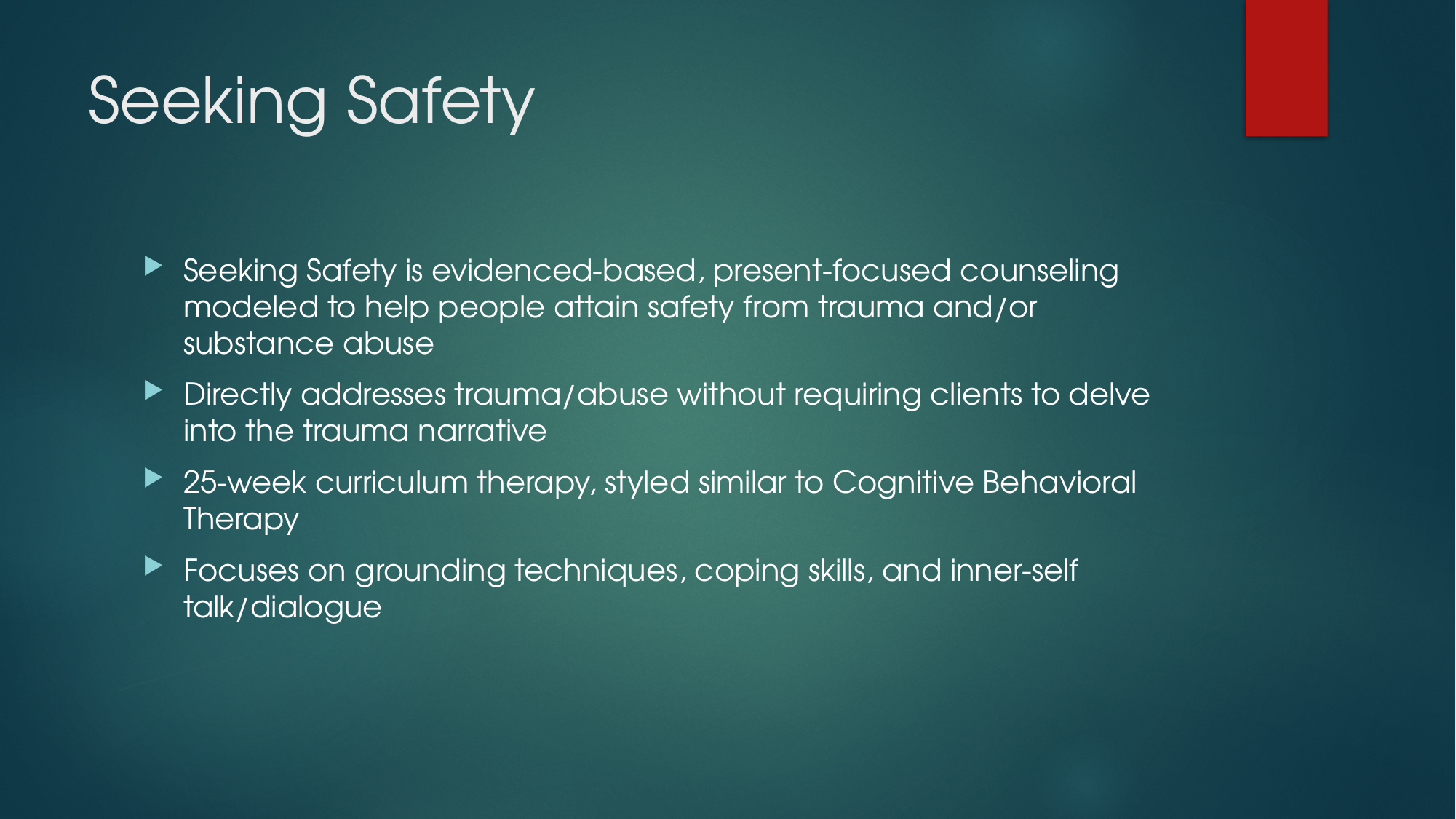

# Seeking Safety
Seeking Safety is evidenced-based, present-focused counseling modeled to help people attain safety from trauma and/or substance abuse
Directly addresses trauma/abuse without requiring clients to delve into the trauma narrative
25-week curriculum therapy, styled similar to Cognitive Behavioral Therapy
Focuses on grounding techniques, coping skills, and inner-self talk/dialogue